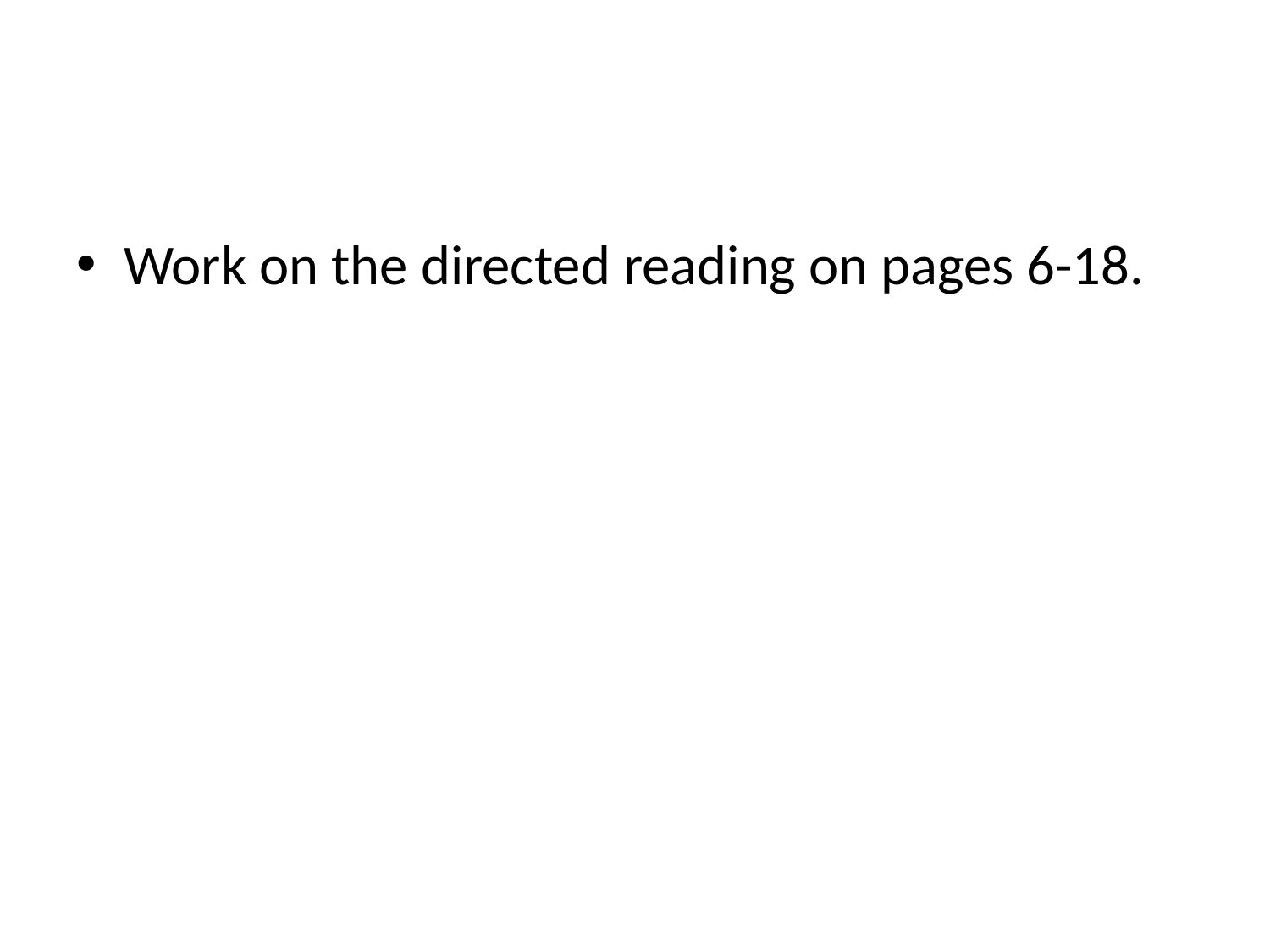

#
Work on the directed reading on pages 6-18.